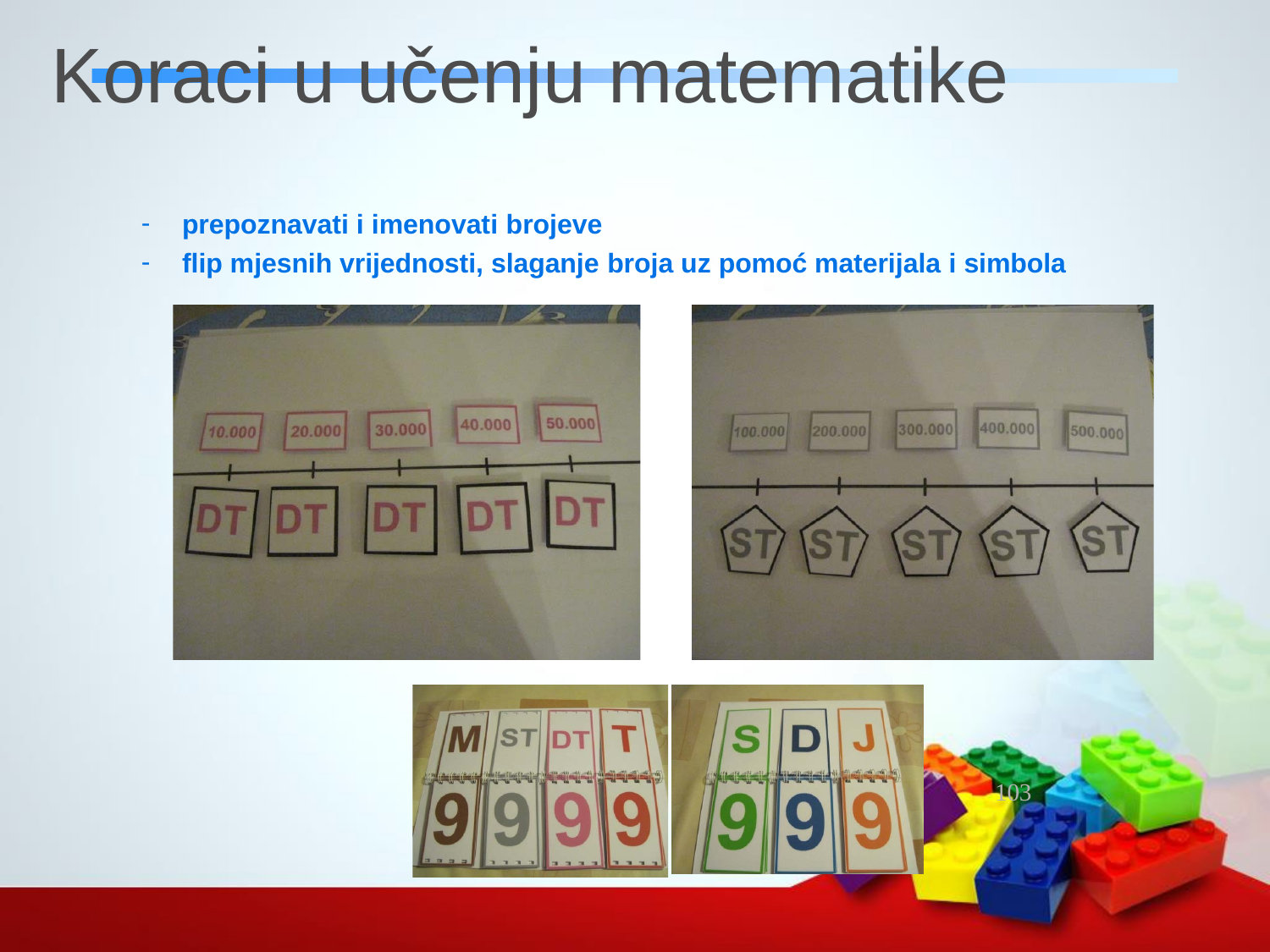

# Koraci u učenju matematike

prepoznavati i imenovati brojeve
flip mjesnih vrijednosti, slaganje broja uz pomoć materijala i simbola

103